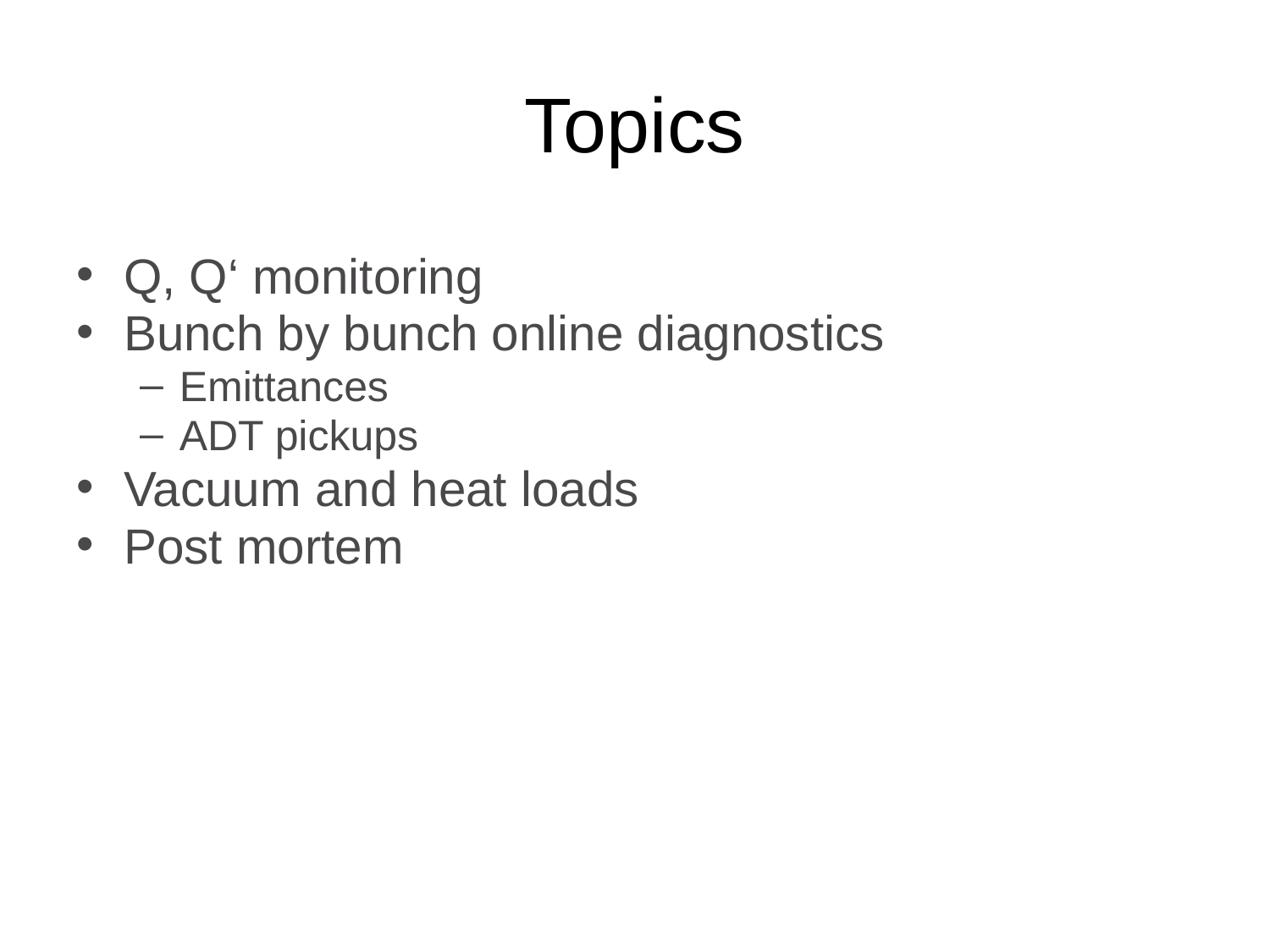

# Topics
Q, Q‘ monitoring
Bunch by bunch online diagnostics
Emittances
ADT pickups
Vacuum and heat loads
Post mortem